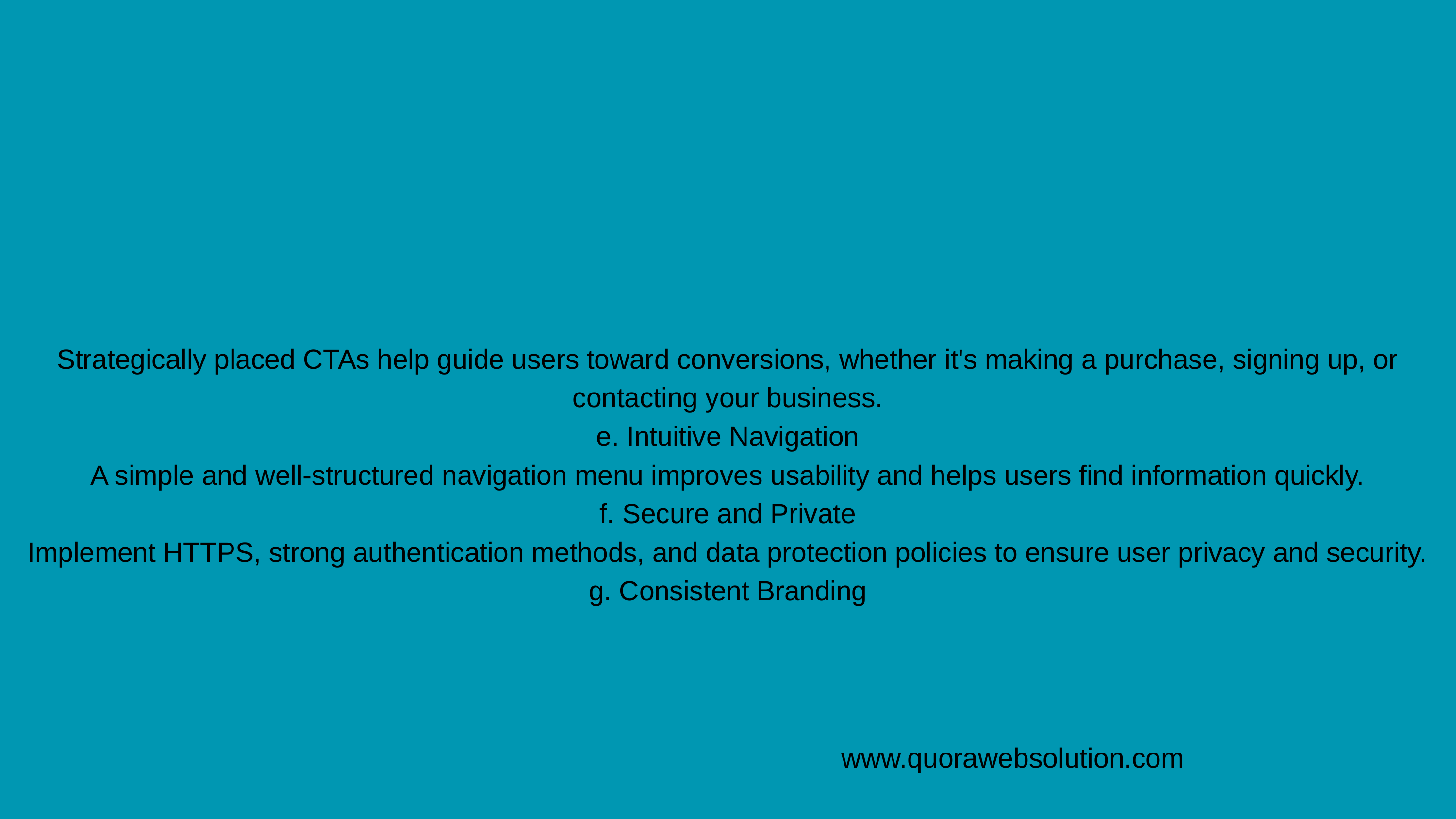

Strategically placed CTAs help guide users toward conversions, whether it's making a purchase, signing up, or contacting your business.
e. Intuitive Navigation
A simple and well-structured navigation menu improves usability and helps users find information quickly.
f. Secure and Private
Implement HTTPS, strong authentication methods, and data protection policies to ensure user privacy and security.
g. Consistent Branding
www.quorawebsolution.com